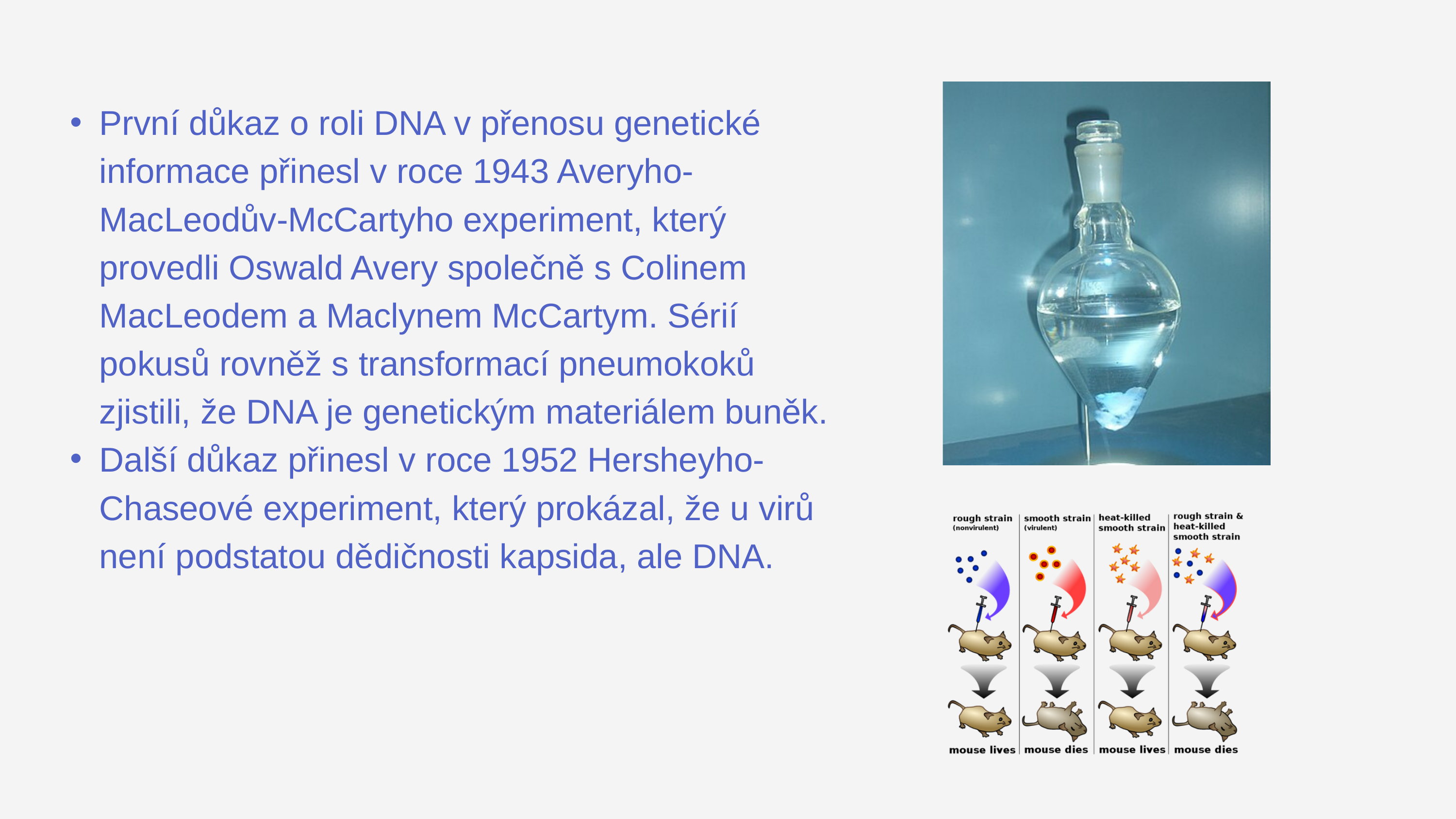

První důkaz o roli DNA v přenosu genetické informace přinesl v roce 1943 Averyho-MacLeodův-McCartyho experiment, který provedli Oswald Avery společně s Colinem MacLeodem a Maclynem McCartym. Sérií pokusů rovněž s transformací pneumokoků zjistili, že DNA je genetickým materiálem buněk.
Další důkaz přinesl v roce 1952 Hersheyho-Chaseové experiment, který prokázal, že u virů není podstatou dědičnosti kapsida, ale DNA.